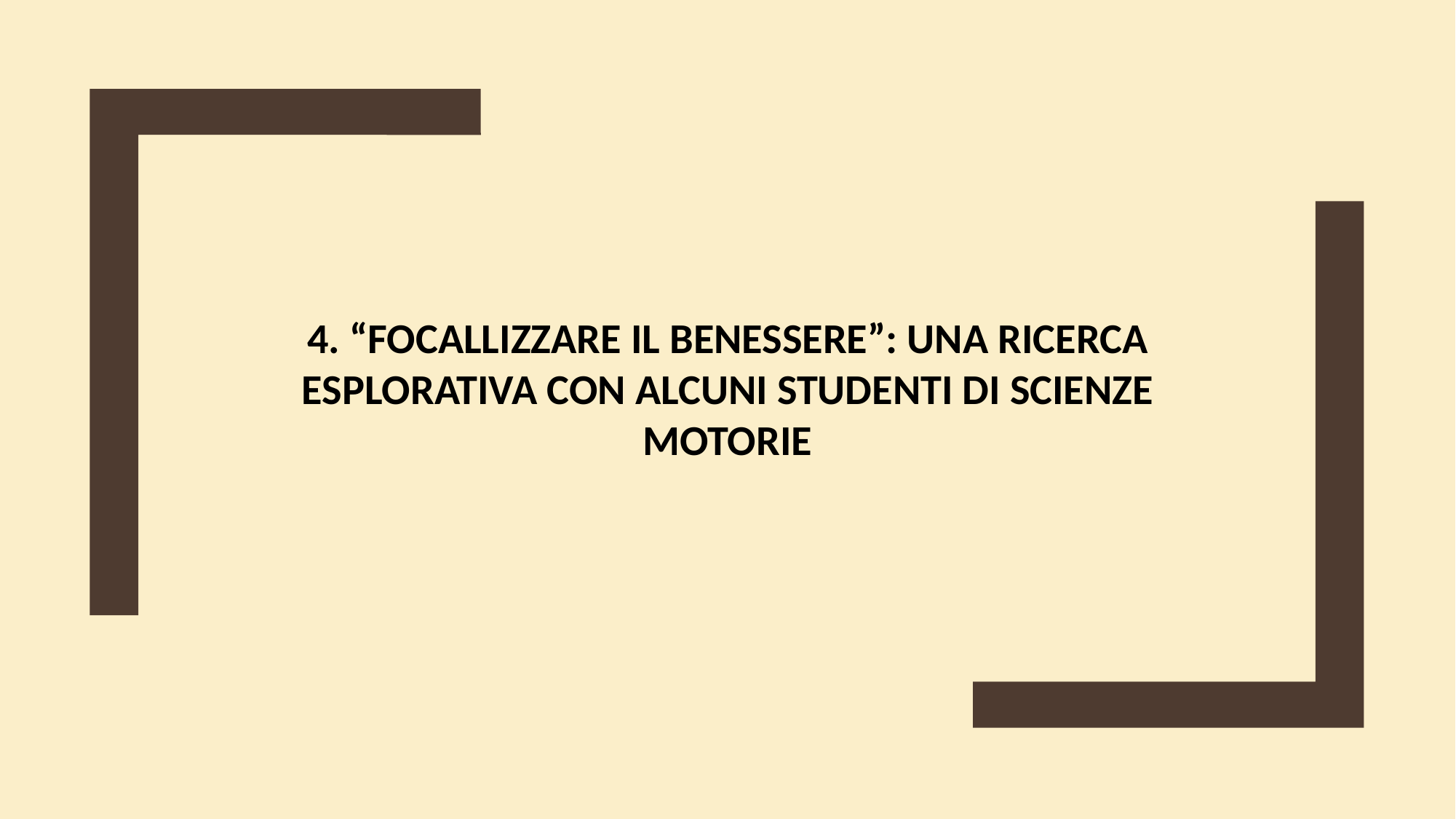

4. “FOCALLIZZARE IL BENESSERE”: UNA RICERCA ESPLORATIVA CON ALCUNI STUDENTI DI SCIENZE MOTORIE